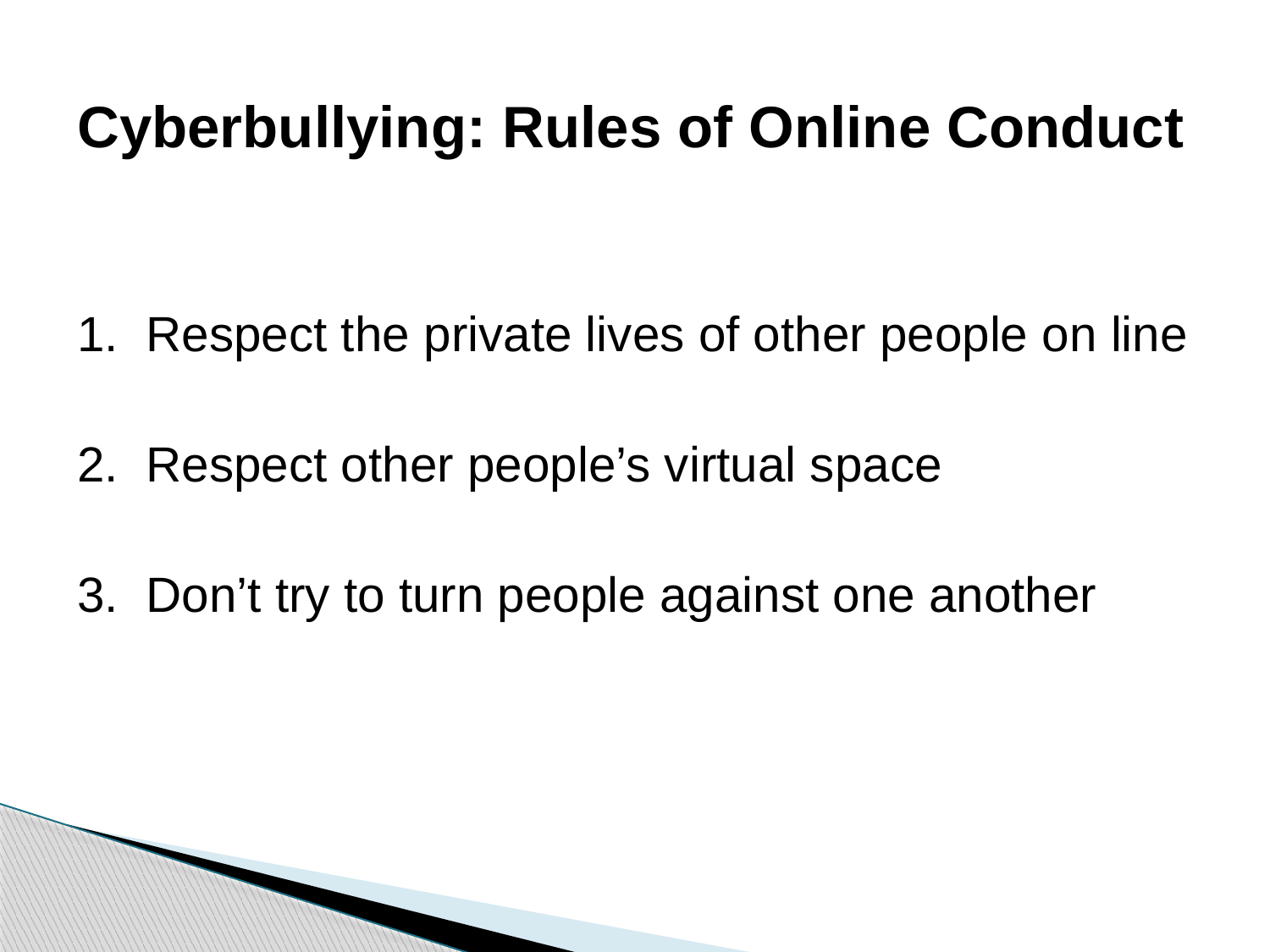

# Cyberbullying: Rules of Online Conduct
1.  Respect the private lives of other people on line

2.  Respect other people’s virtual space

3.  Don’t try to turn people against one another